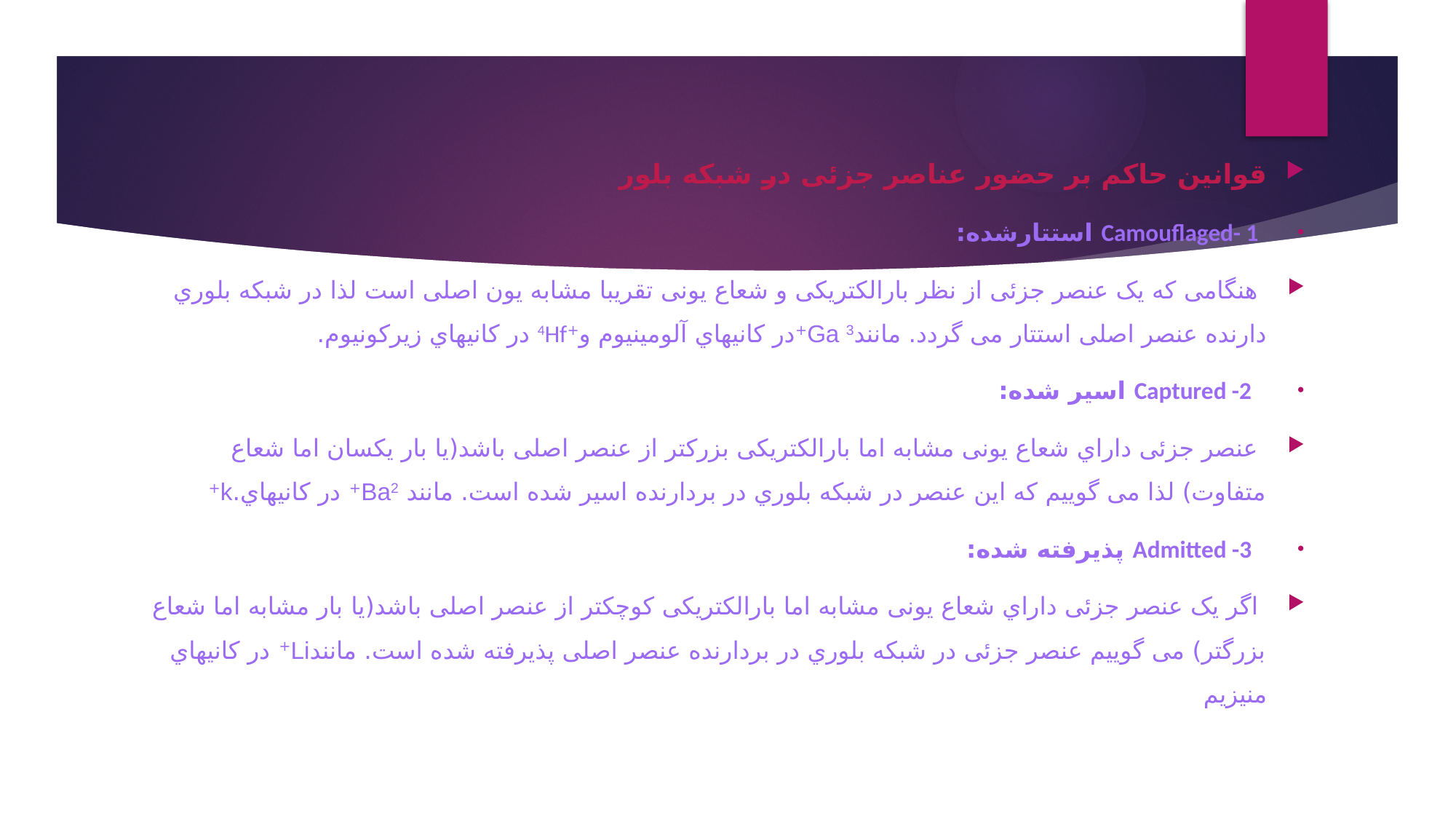

قوانین حاکم بر حضور عناصر جزئی در شبکه بلور
 Camouflaged- 1 استتارشده:
 هنگامی که یک عنصر جزئی از نظر بارالکتریکی و شعاع یونی تقریبا مشابه یون اصلی است لذا در شبکه بلوري دارنده عنصر اصلی استتار می گردد. مانندGa 3+در کانیهاي آلومینیوم و+4Hf در کانیهاي زیرکونیوم.
  Captured -2 اسیر شده:
 عنصر جزئی داراي شعاع یونی مشابه اما بارالکتریکی بزرکتر از عنصر اصلی باشد(یا بار یکسان اما شعاع متفاوت) لذا می گوییم که این عنصر در شبکه بلوري در بردارنده اسیر شده است. مانند Ba2+  در کانیهاي.k+
  Admitted -3 پذیرفته شده:
 اگر یک عنصر جزئی داراي شعاع یونی مشابه اما بارالکتریکی کوچکتر از عنصر اصلی باشد(یا بار مشابه اما شعاع بزرگتر) می گوییم عنصر جزئی در شبکه بلوري در بردارنده عنصر اصلی پذیرفته شده است. مانندLi+  در کانیهاي منیزیم